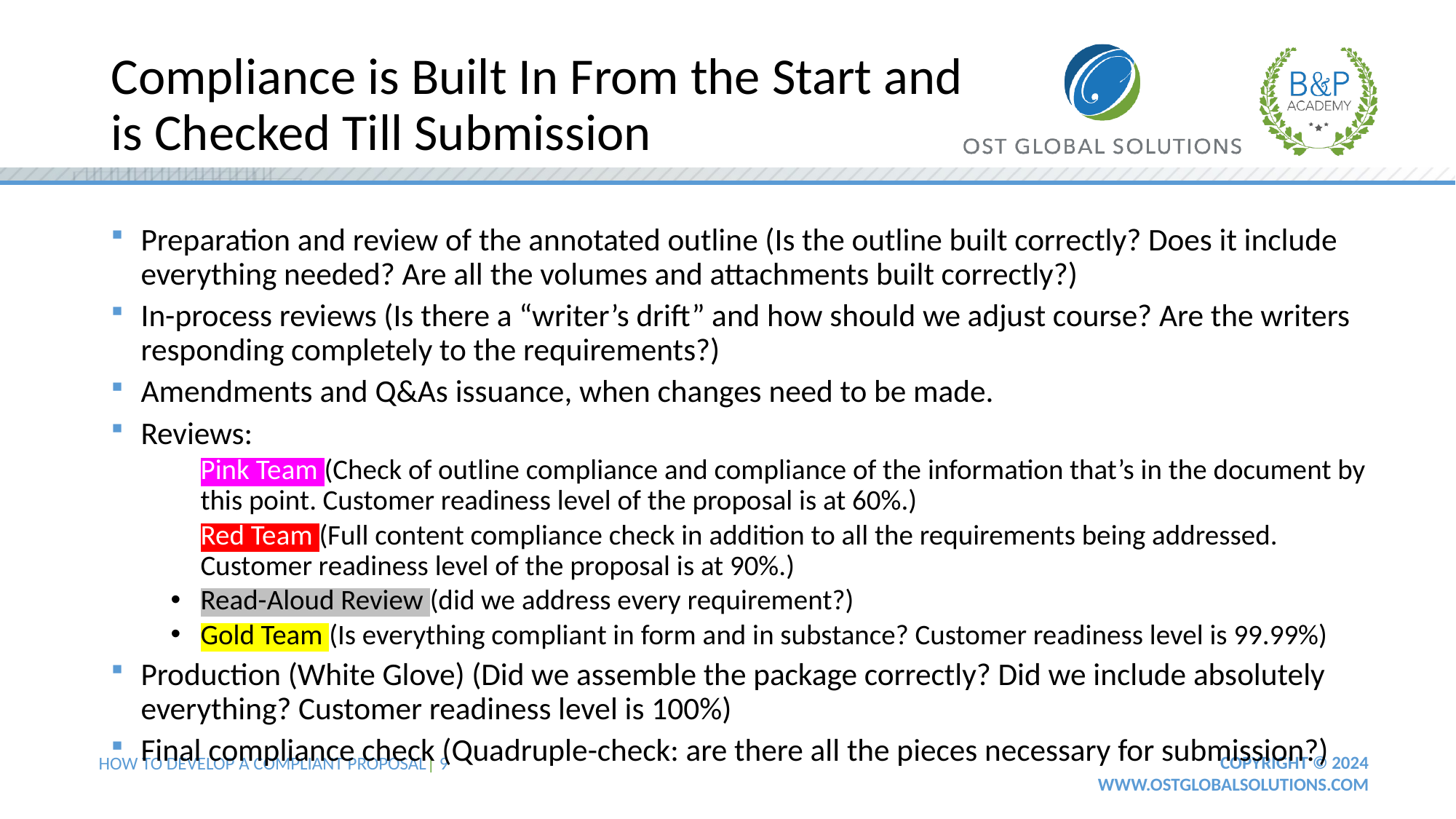

# Compliance is Built In From the Start and is Checked Till Submission
Preparation and review of the annotated outline (Is the outline built correctly? Does it include everything needed? Are all the volumes and attachments built correctly?)
In-process reviews (Is there a “writer’s drift” and how should we adjust course? Are the writers responding completely to the requirements?)
Amendments and Q&As issuance, when changes need to be made.
Reviews:
Pink Team (Check of outline compliance and compliance of the information that’s in the document by this point. Customer readiness level of the proposal is at 60%.)
Red Team (Full content compliance check in addition to all the requirements being addressed. Customer readiness level of the proposal is at 90%.)
Read-Aloud Review (did we address every requirement?)
Gold Team (Is everything compliant in form and in substance? Customer readiness level is 99.99%)
Production (White Glove) (Did we assemble the package correctly? Did we include absolutely everything? Customer readiness level is 100%)
Final compliance check (Quadruple-check: are there all the pieces necessary for submission?)